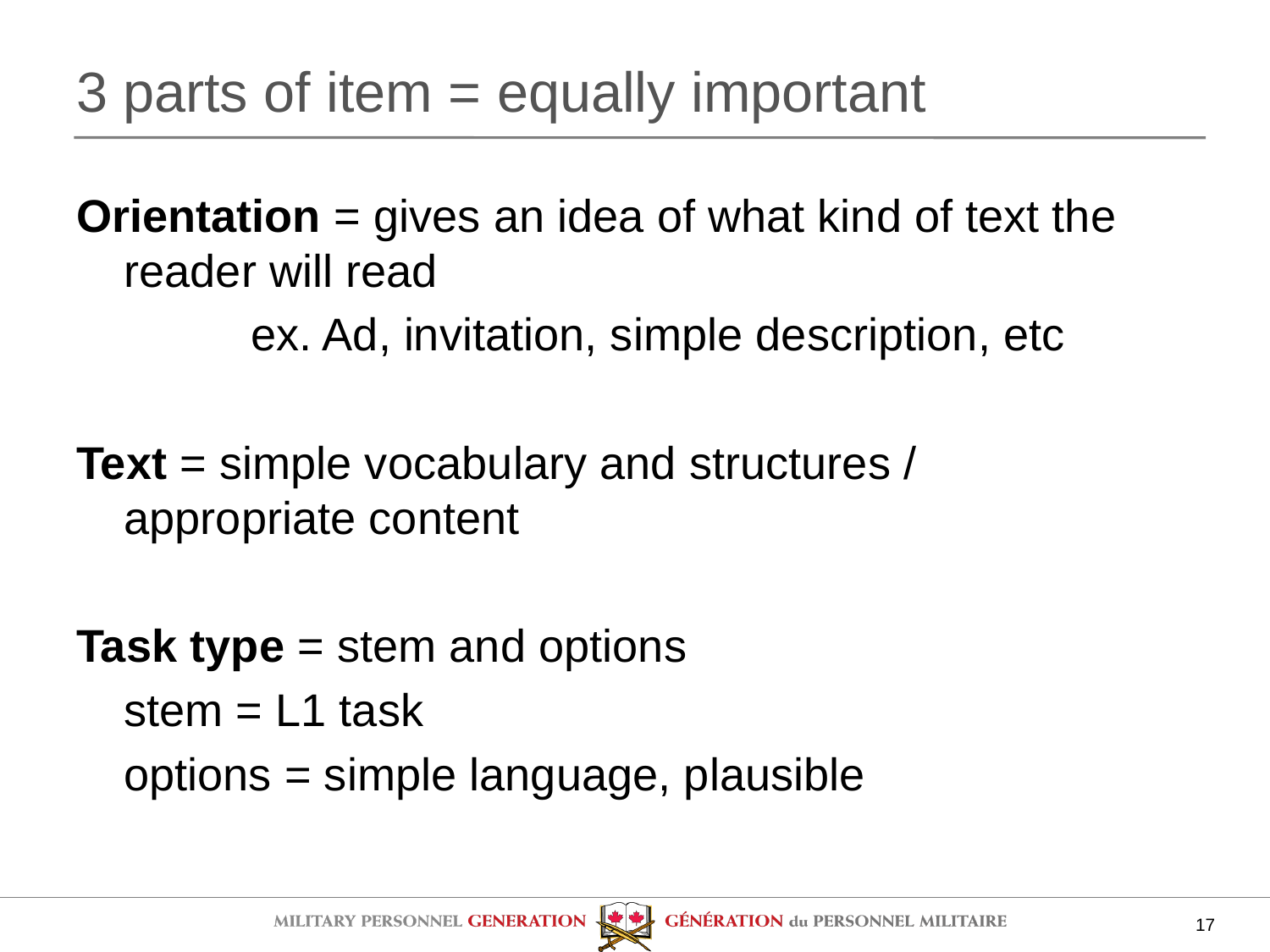

# 3 parts of item = equally important
Orientation = gives an idea of what kind of text the reader will read
		ex. Ad, invitation, simple description, etc

Text = simple vocabulary and structures / appropriate content

Task type = stem and options
	stem = L1 task
	options = simple language, plausible

17